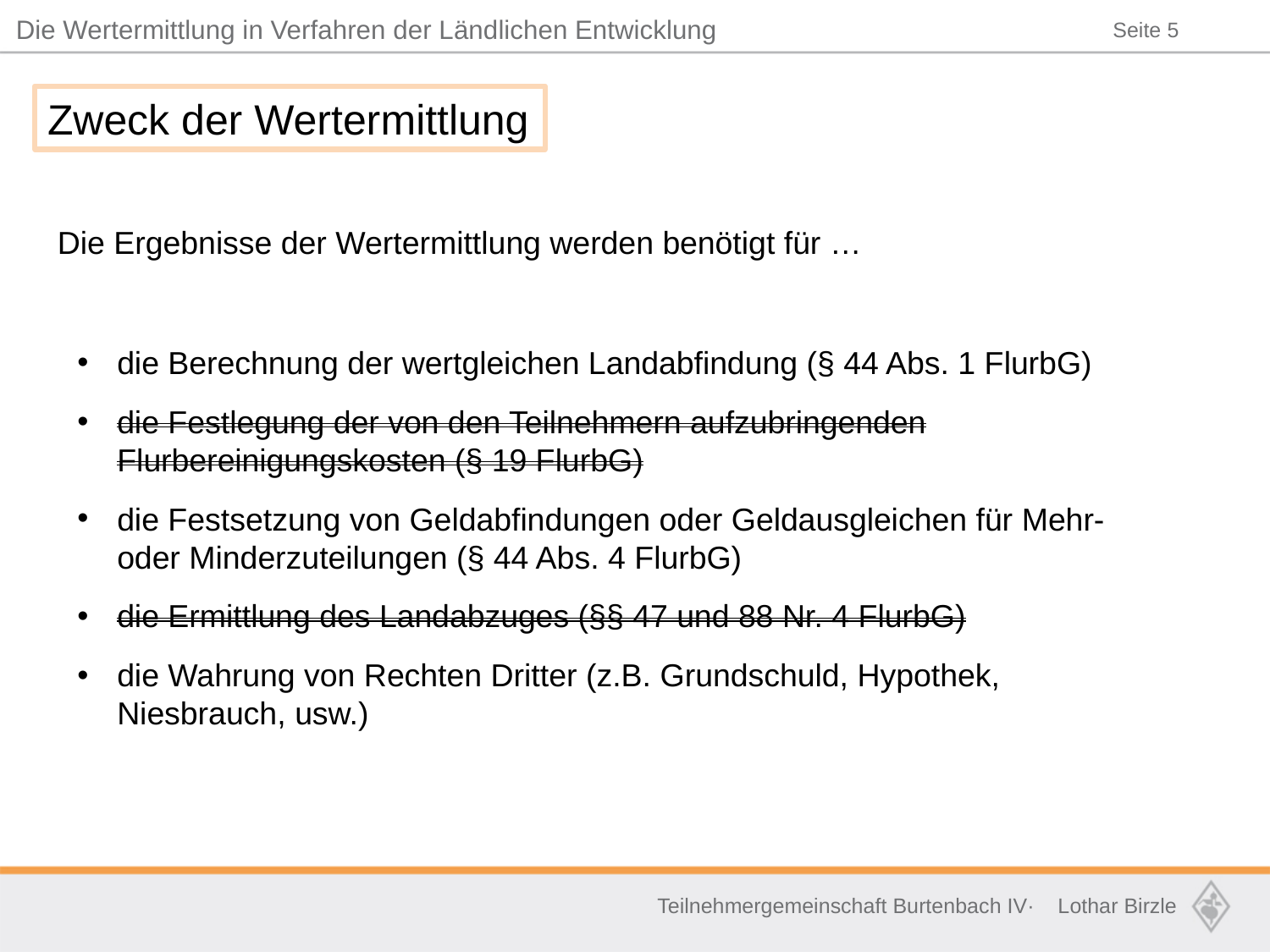

Zweck der Wertermittlung
Die Ergebnisse der Wertermittlung werden benötigt für …
die Berechnung der wertgleichen Landabfindung (§ 44 Abs. 1 FlurbG)
die Festlegung der von den Teilnehmern aufzubringenden Flurbereinigungskosten (§ 19 FlurbG)
die Festsetzung von Geldabfindungen oder Geldausgleichen für Mehr- oder Minderzuteilungen (§ 44 Abs. 4 FlurbG)
die Ermittlung des Landabzuges (§§ 47 und 88 Nr. 4 FlurbG)
die Wahrung von Rechten Dritter (z.B. Grundschuld, Hypothek, Niesbrauch, usw.)